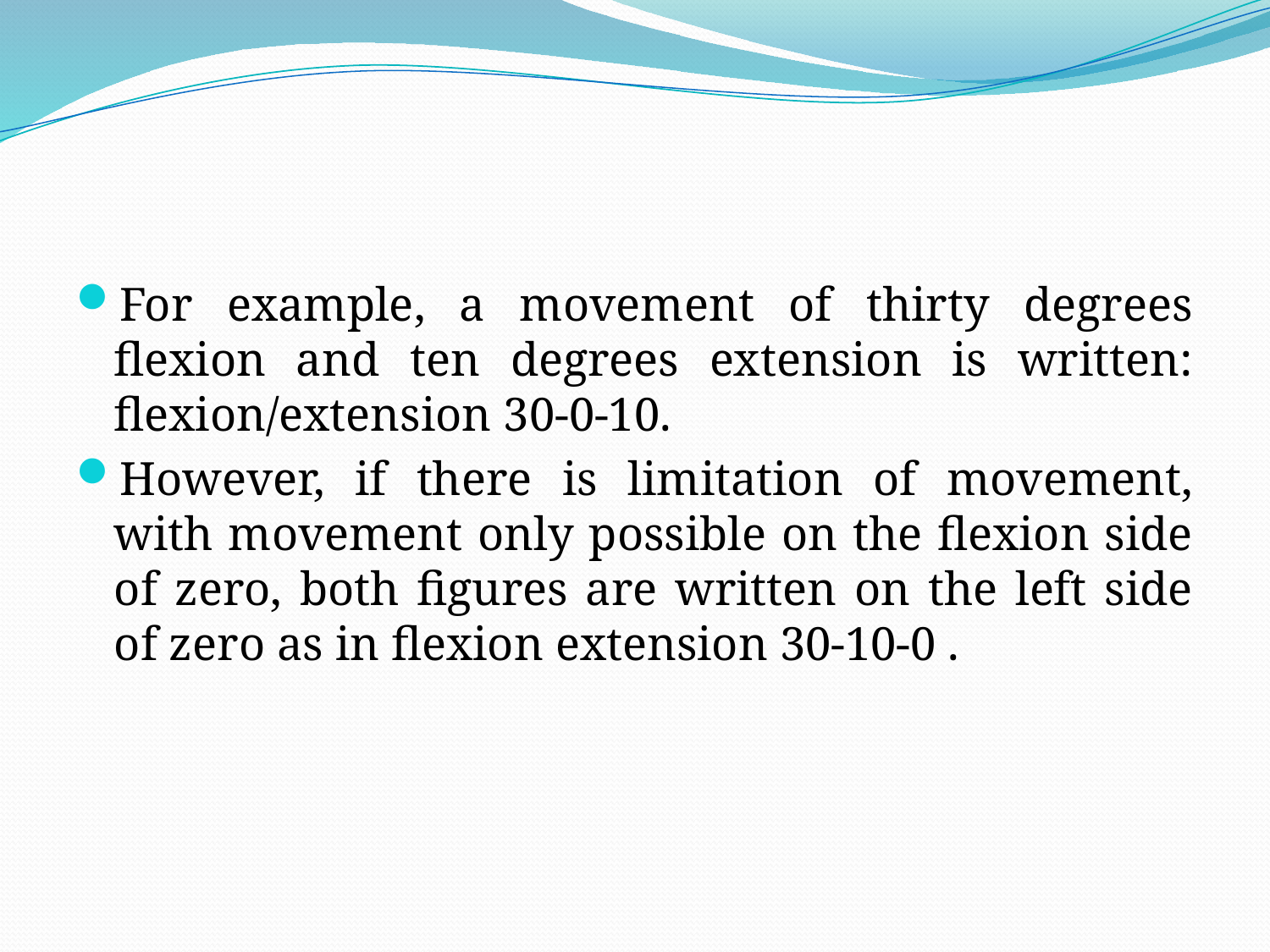

#
For example, a movement of thirty degrees flexion and ten degrees extension is written: flexion/extension 30-0-10.
However, if there is limitation of movement, with movement only possible on the flexion side of zero, both figures are written on the left side of zero as in flexion extension 30-10-0 .